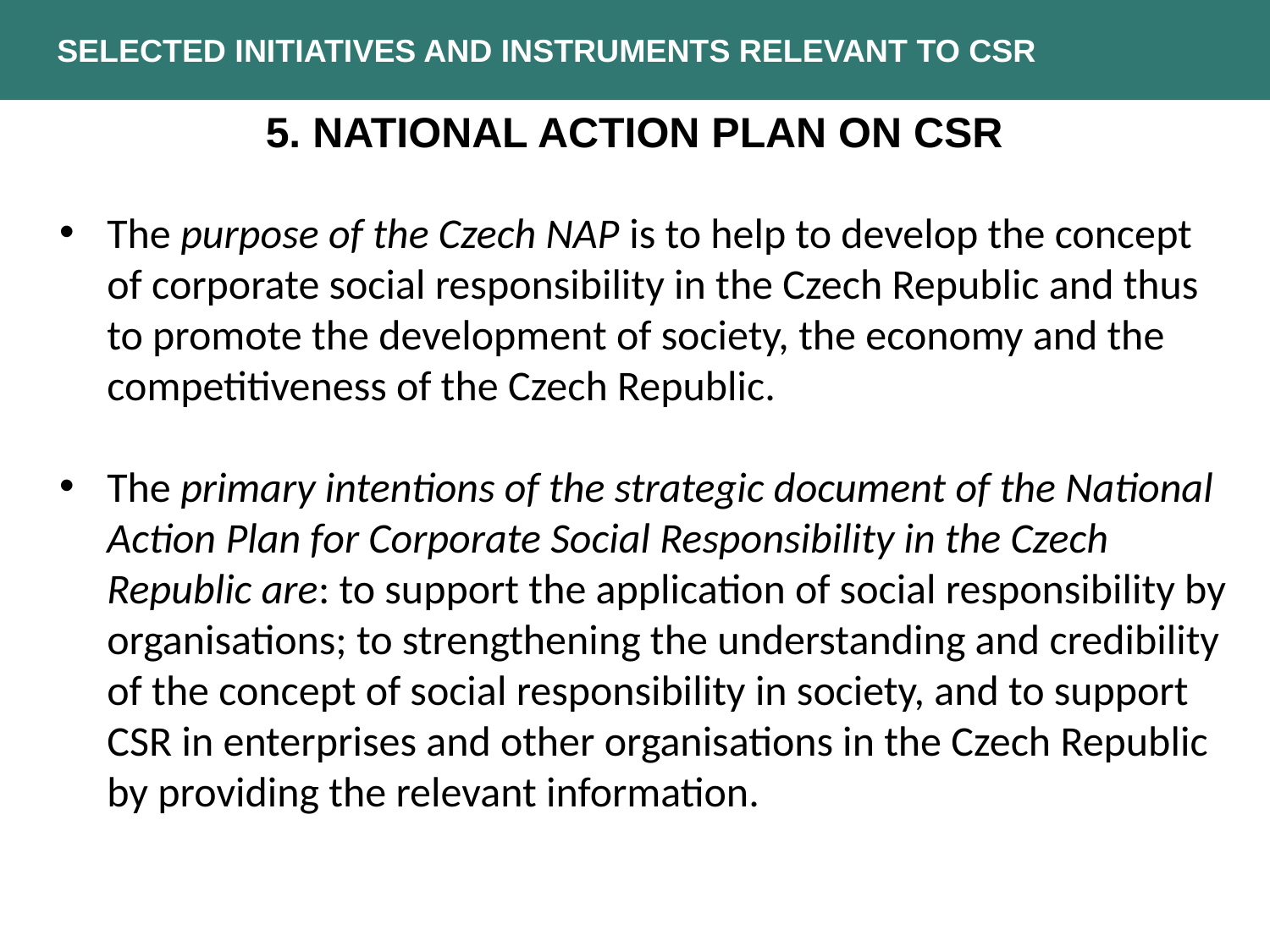

Selected Initiatives and Instruments Relevant to CSR

5. National Action Plan on CSR
The purpose of the Czech NAP is to help to develop the concept of corporate social responsibility in the Czech Republic and thus to promote the development of society, the economy and the competitiveness of the Czech Republic.

The primary intentions of the strategic document of the National Action Plan for Corporate Social Responsibility in the Czech Republic are: to support the application of social responsibility by organisations; to strengthening the understanding and credibility of the concept of social responsibility in society, and to support CSR in enterprises and other organisations in the Czech Republic by providing the relevant information.